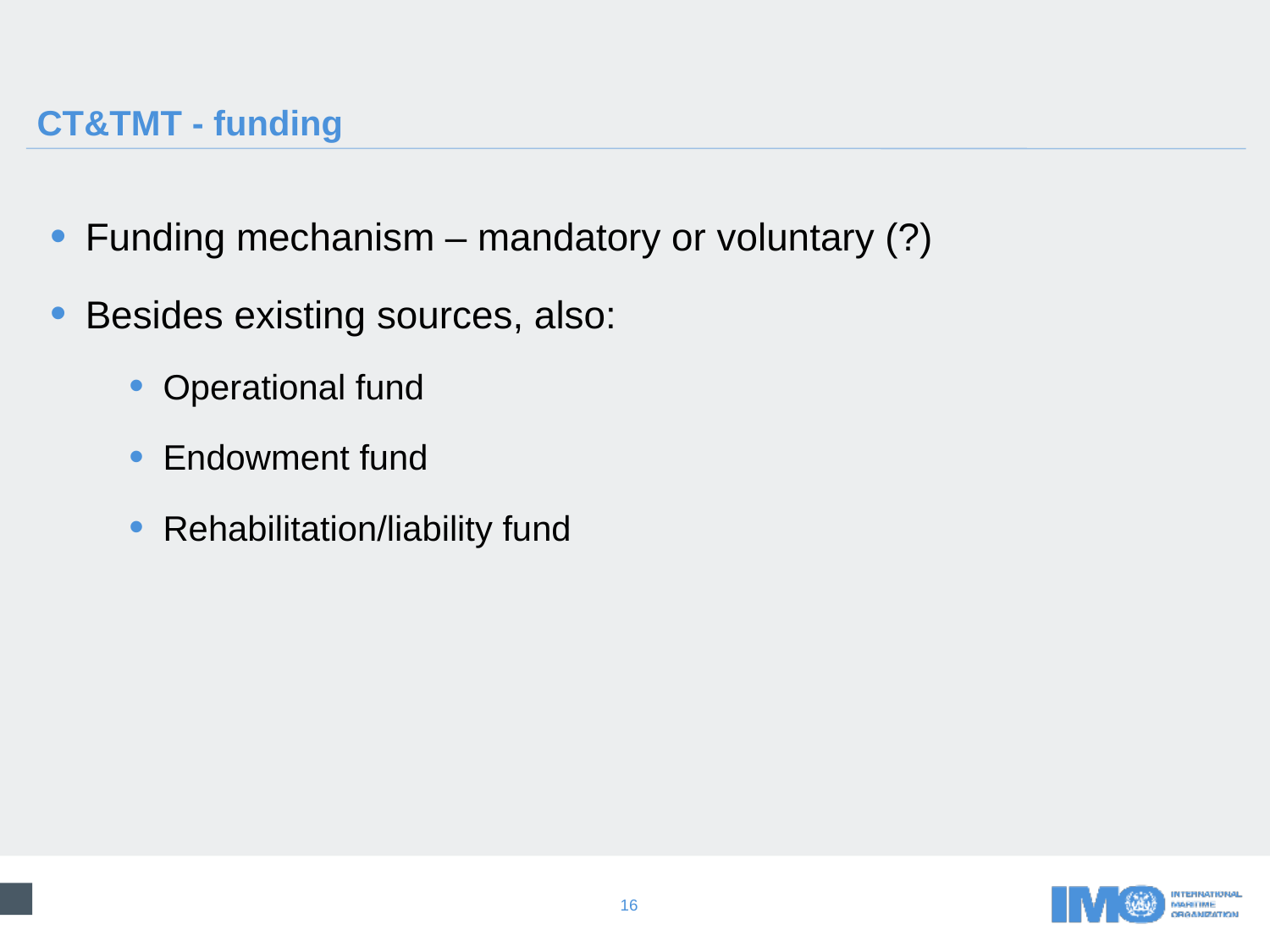

# CT&TMT - funding
Funding mechanism – mandatory or voluntary (?)
Besides existing sources, also:
Operational fund
Endowment fund
Rehabilitation/liability fund